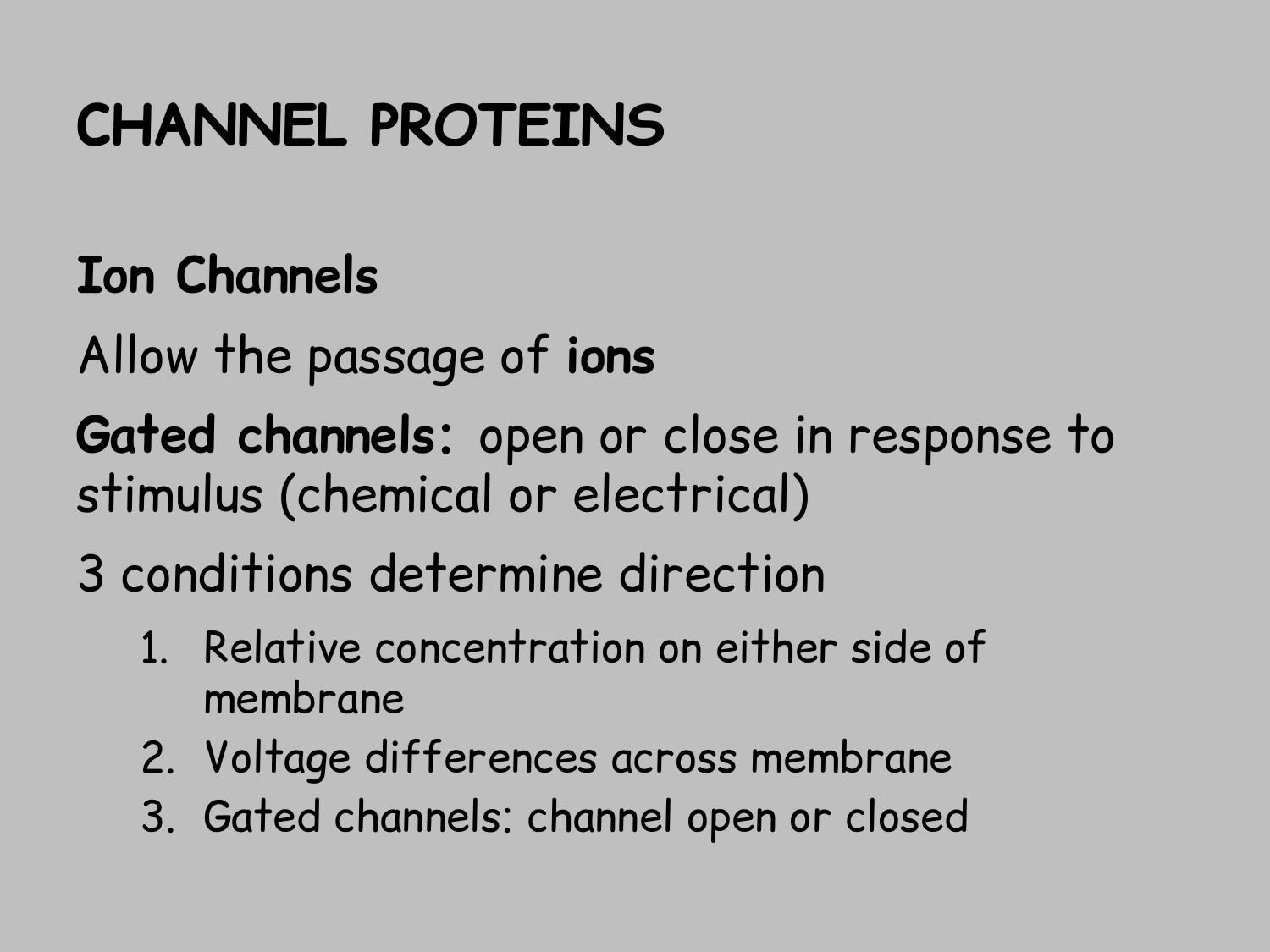

# Channel Proteins
Ion Channels
Allow the passage of ions
Gated channels: open or close in response to stimulus (chemical or electrical)
3 conditions determine direction
Relative concentration on either side of membrane
Voltage differences across membrane
Gated channels: channel open or closed